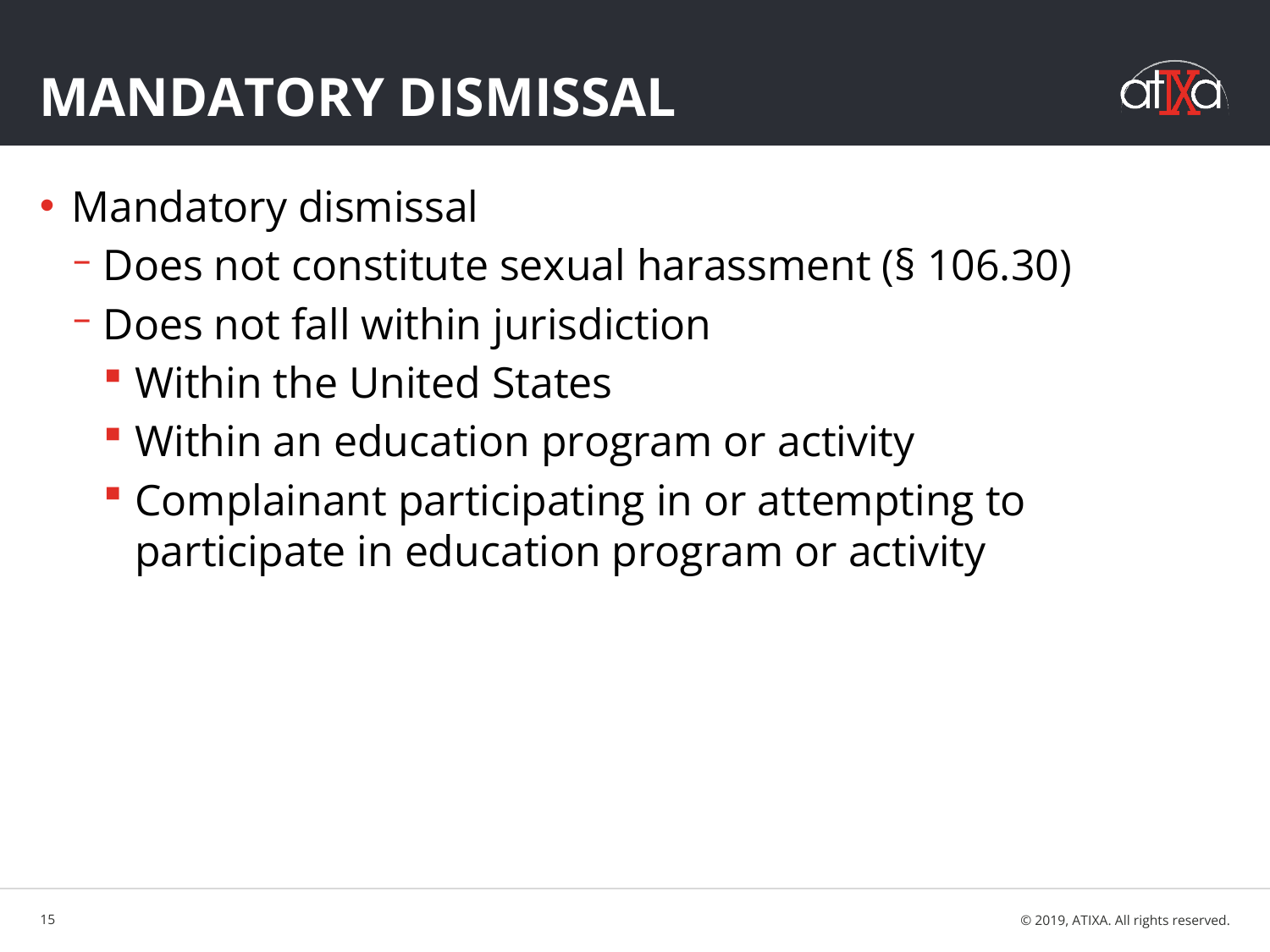

# Mandatory dismissal
Mandatory dismissal
Does not constitute sexual harassment (§ 106.30)
Does not fall within jurisdiction
Within the United States
Within an education program or activity
Complainant participating in or attempting to participate in education program or activity